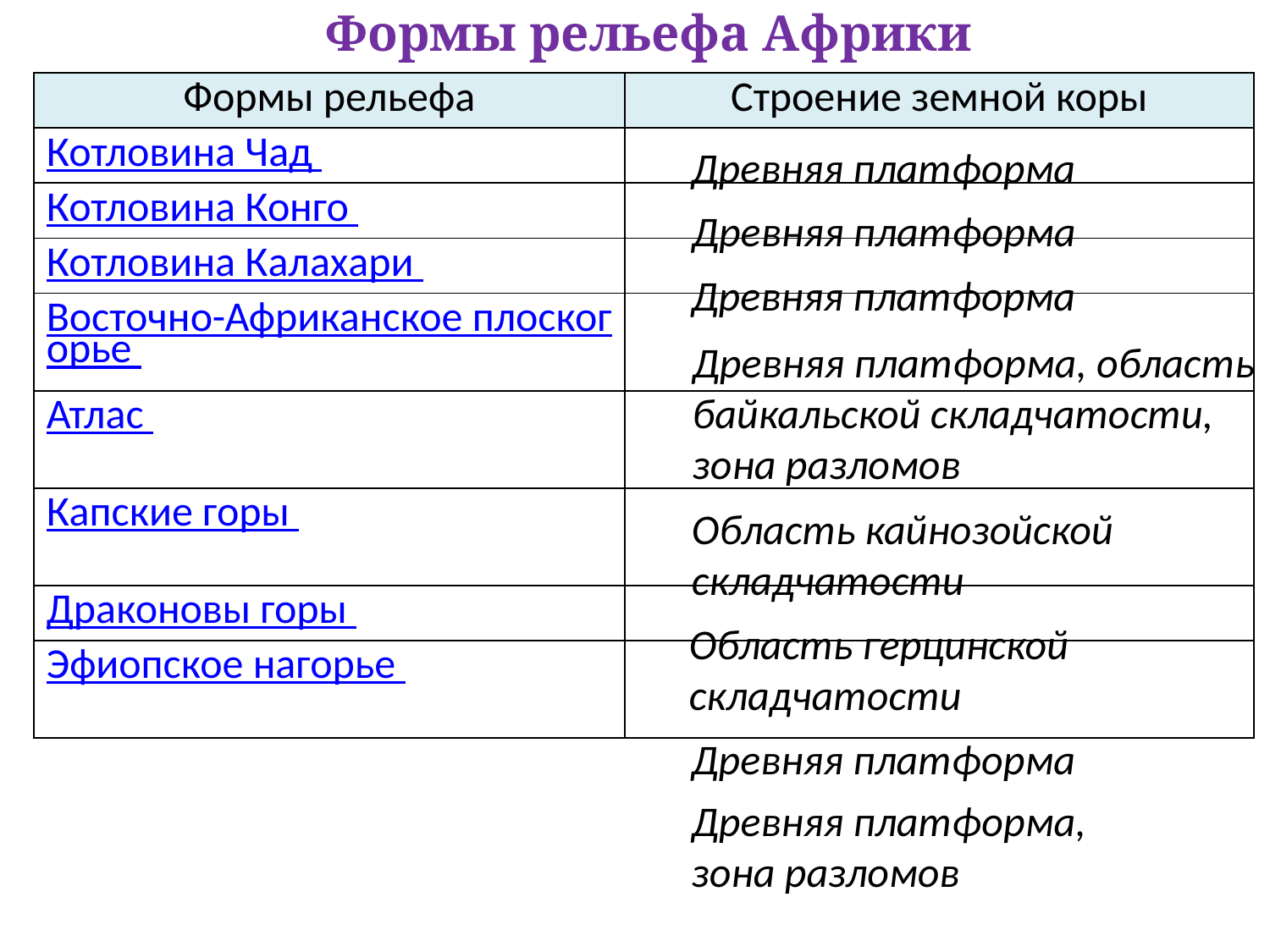

# Формы рельефа Африки
| Формы рельефа | Строение земной коры |
| --- | --- |
| Котловина Чад |  |
| Котловина Конго |  |
| Котловина Калахари |  |
| Восточно-Африканское плоскогорье |  |
| Атлас |  |
| Капские горы |  |
| Драконовы горы |  |
| Эфиопское нагорье |  |
Древняя платформа
Древняя платформа
Древняя платформа
Древняя платформа, область
байкальской складчатости,
зона разломов
Область кайнозойской
складчатости
Область герцинской
складчатости
Древняя платформа
Древняя платформа,
зона разломов